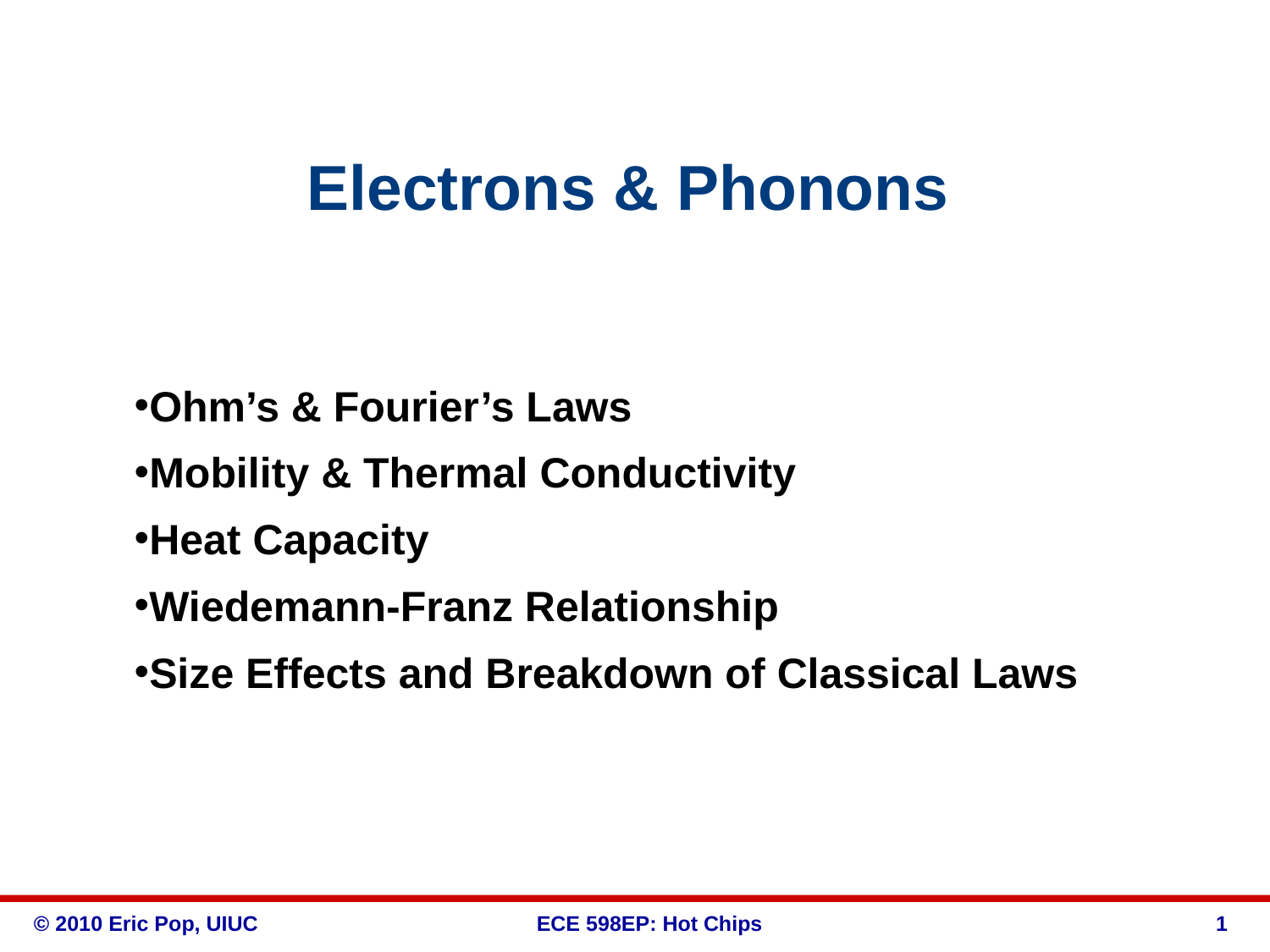

# Electrons & Phonons
Ohm’s & Fourier’s Laws
Mobility & Thermal Conductivity
Heat Capacity
Wiedemann-Franz Relationship
Size Effects and Breakdown of Classical Laws
1